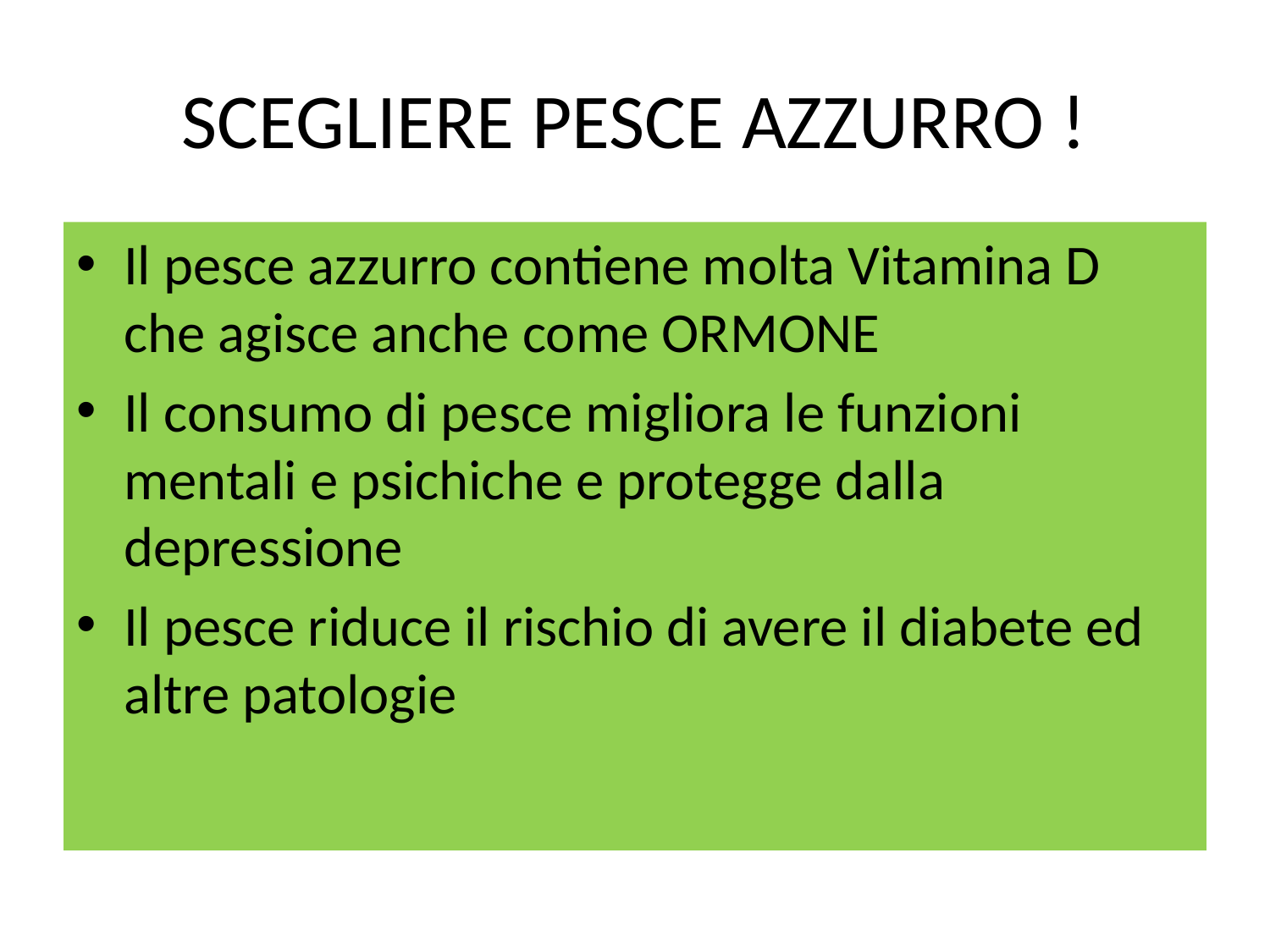

# SCEGLIERE PESCE AZZURRO !
Il pesce azzurro contiene molta Vitamina D che agisce anche come ORMONE
Il consumo di pesce migliora le funzioni mentali e psichiche e protegge dalla depressione
Il pesce riduce il rischio di avere il diabete ed altre patologie